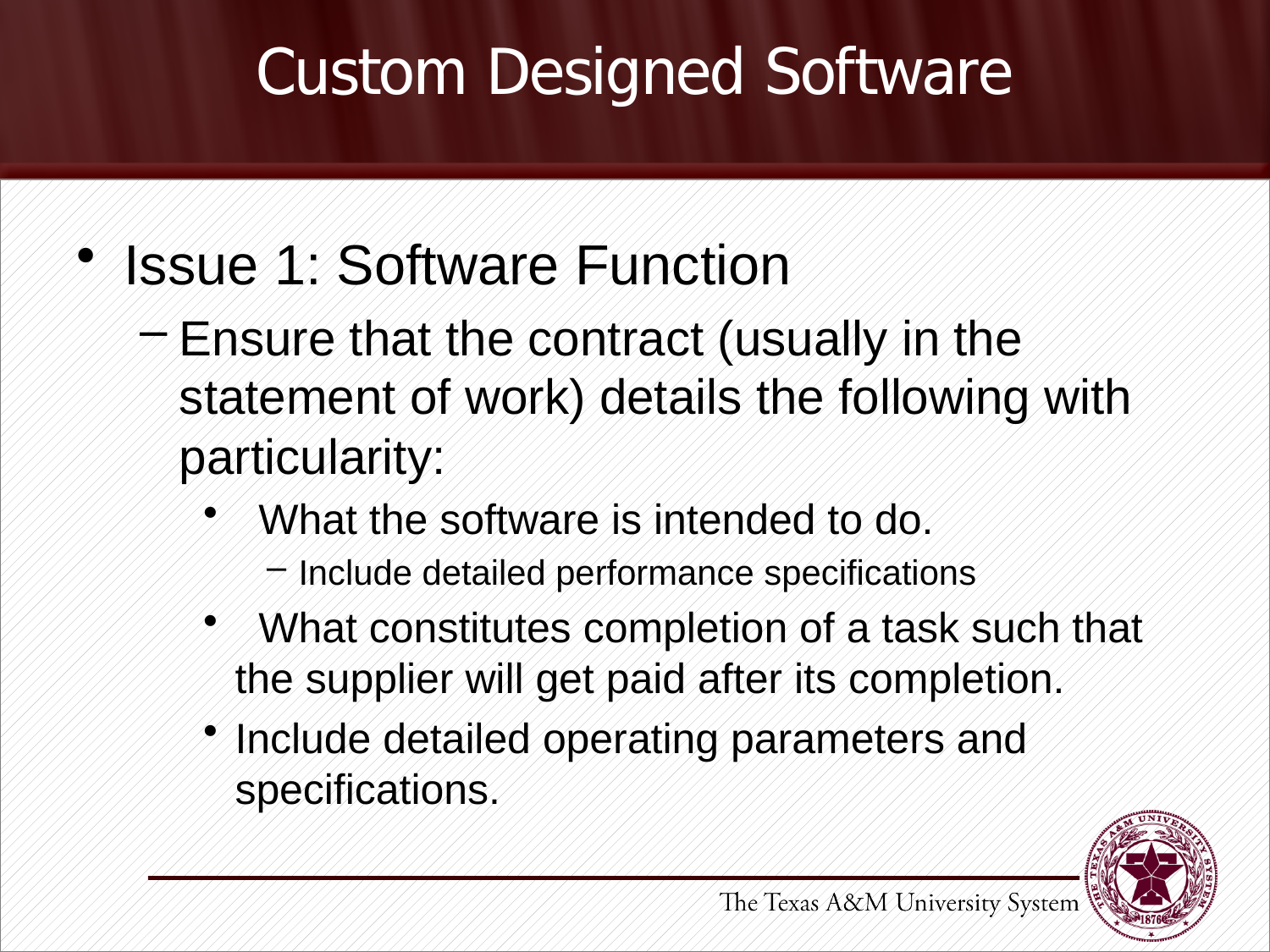

# Custom Designed Software
Issue 1: Software Function
Ensure that the contract (usually in the statement of work) details the following with particularity:
  What the software is intended to do.
Include detailed performance specifications
  What constitutes completion of a task such that the supplier will get paid after its completion.
Include detailed operating parameters and specifications.